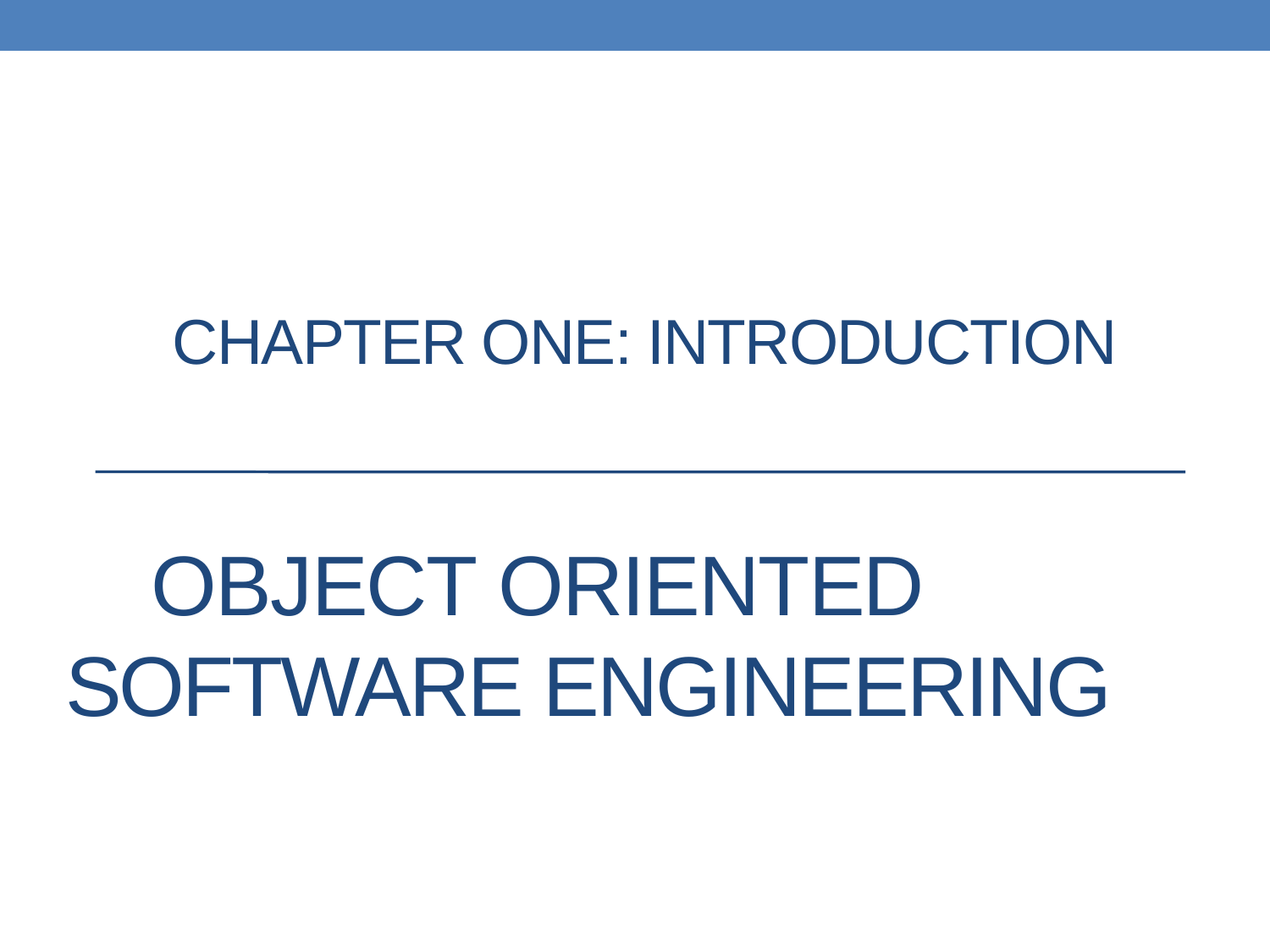

# CHAPTER ONE: INTRODUCTION

OBJECT ORIENTED  SOFTWARE ENGINEERING